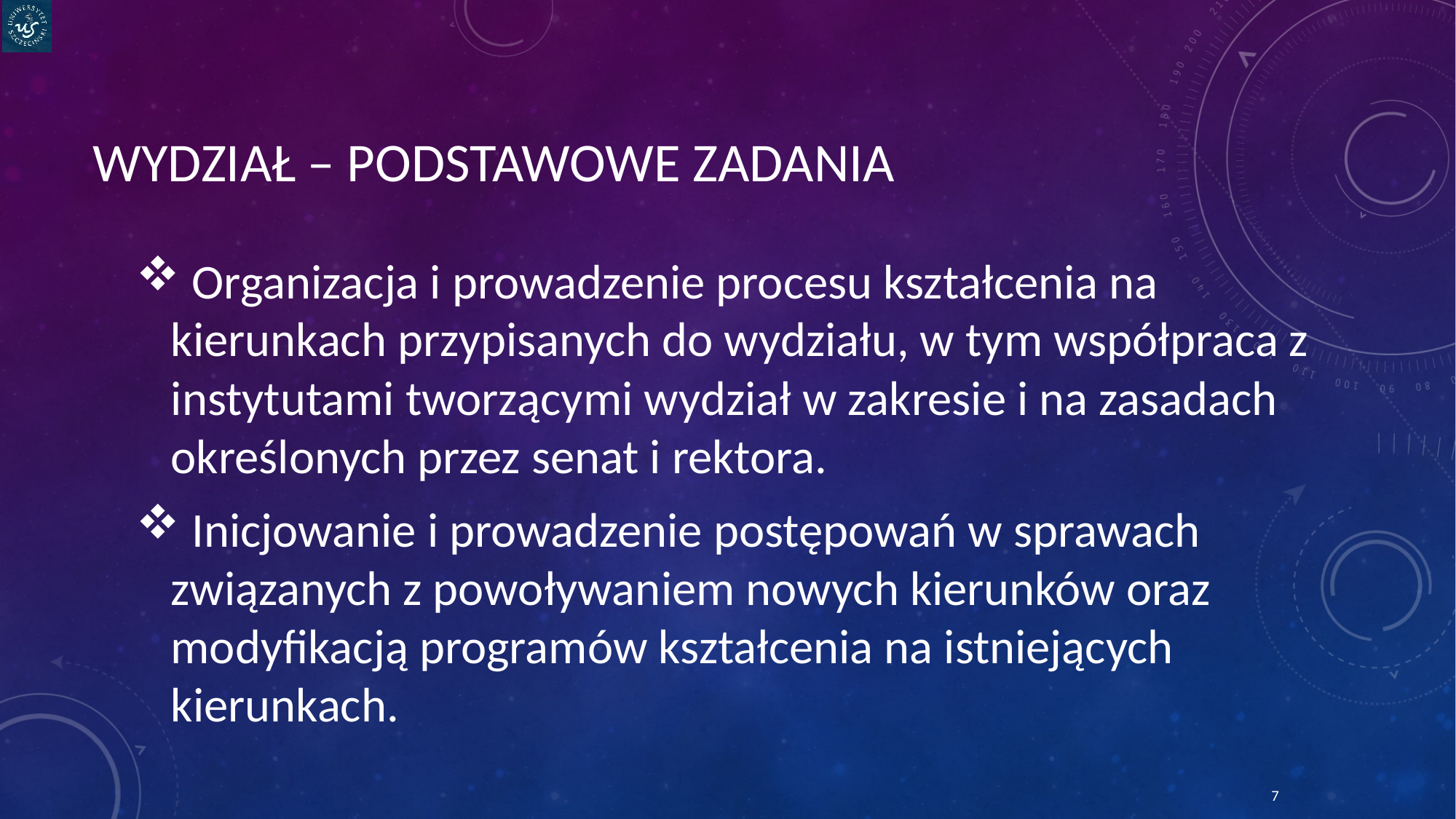

# WYDZIAŁ – podstawowe zadania
 Organizacja i prowadzenie procesu kształcenia na kierunkach przypisanych do wydziału, w tym współpraca z instytutami tworzącymi wydział w zakresie i na zasadach określonych przez senat i rektora.
 Inicjowanie i prowadzenie postępowań w sprawach związanych z powoływaniem nowych kierunków oraz modyfikacją programów kształcenia na istniejących kierunkach.

7